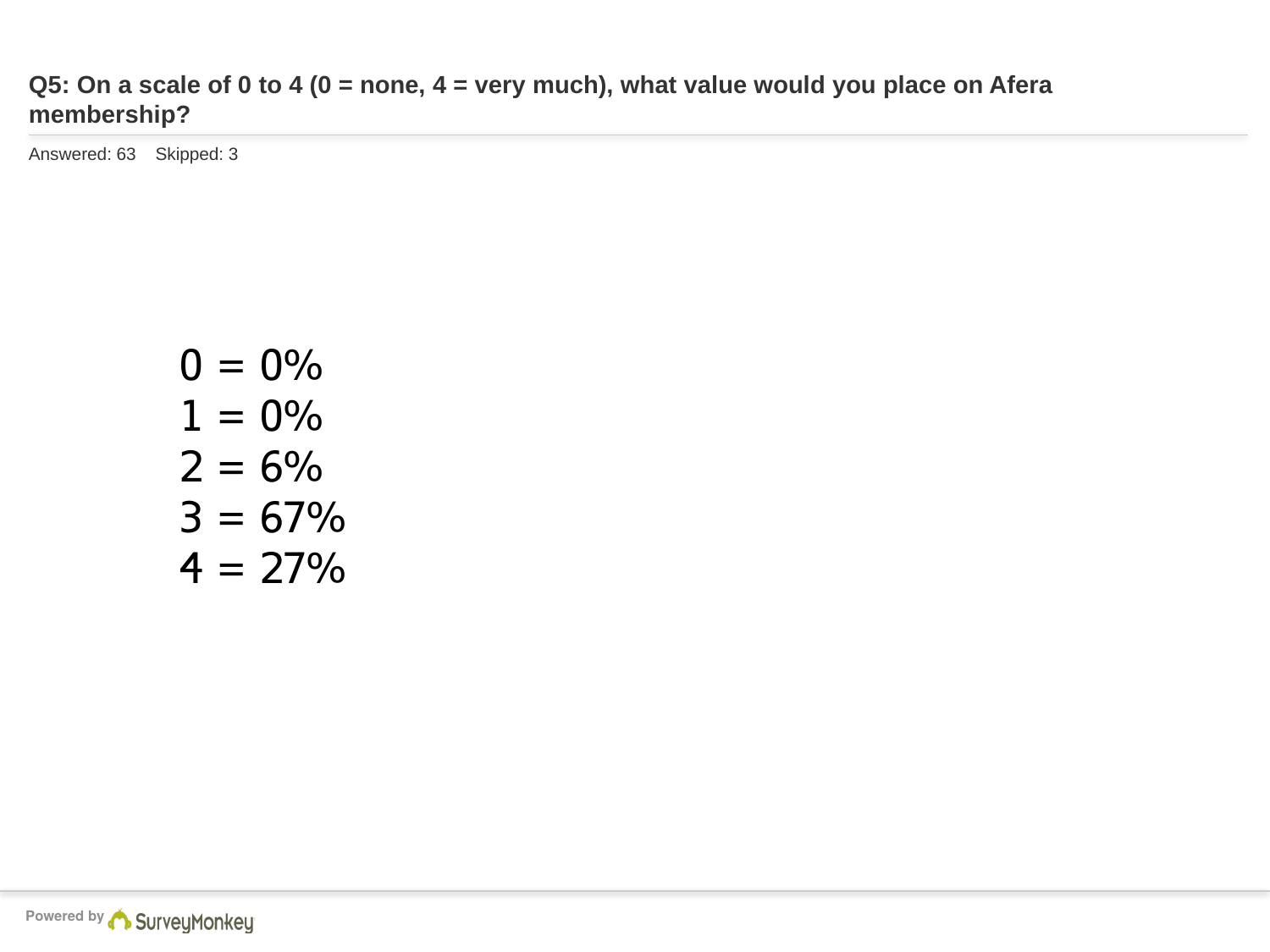

# Q5: On a scale of 0 to 4 (0 = none, 4 = very much), what value would you place on Afera membership?
Answered: 63    Skipped: 3
0 = 0%
1 = 0%
2 = 6%
3 = 67%
4 = 27%